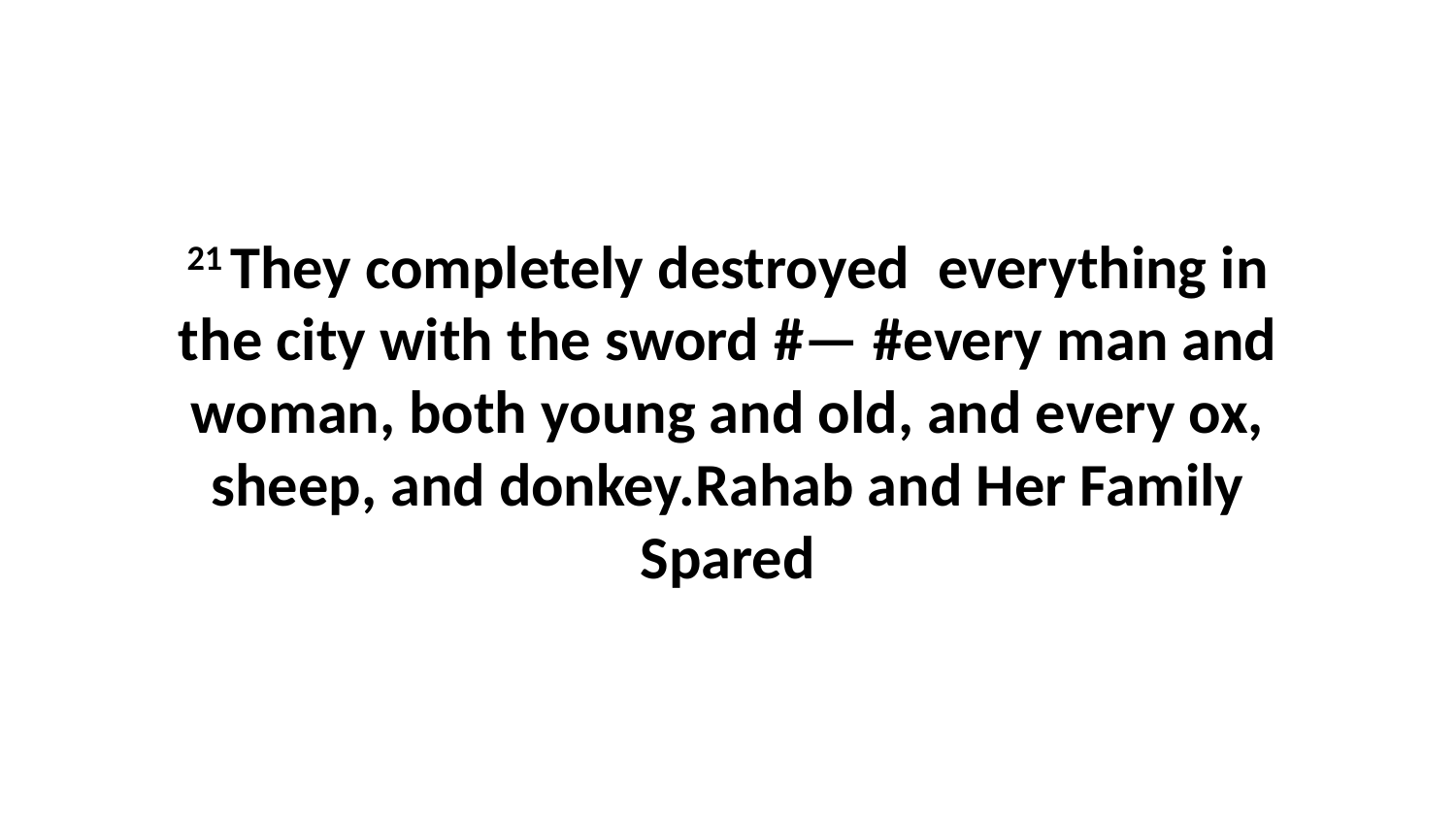

21 They completely destroyed  everything in the city with the sword #— #every man and woman, both young and old, and every ox, sheep, and donkey.Rahab and Her Family Spared